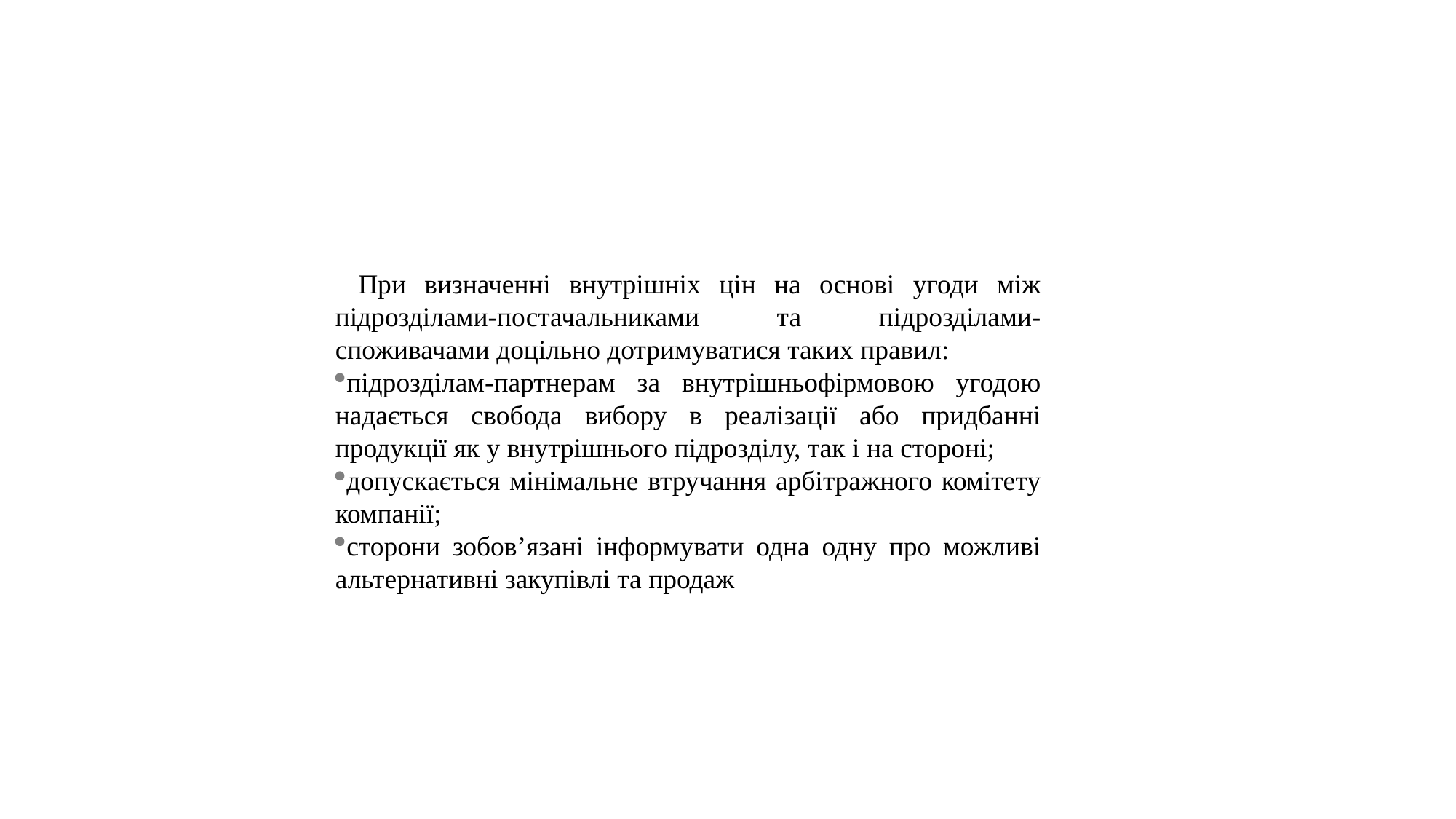

При визначенні внутрішніх цін на основі угоди між підрозділами-постачальниками та підрозділами-споживачами доцільно дотримуватися таких правил:
підрозділам-партнерам за внутрішньофірмовою угодою надається свобода вибору в реалізації або придбанні продукції як у внутрішнього підрозділу, так і на стороні;
допускається мінімальне втручання арбітражного комітету компанії;
сторони зобов’язані інформувати одна одну про можливі альтернативні закупівлі та продаж